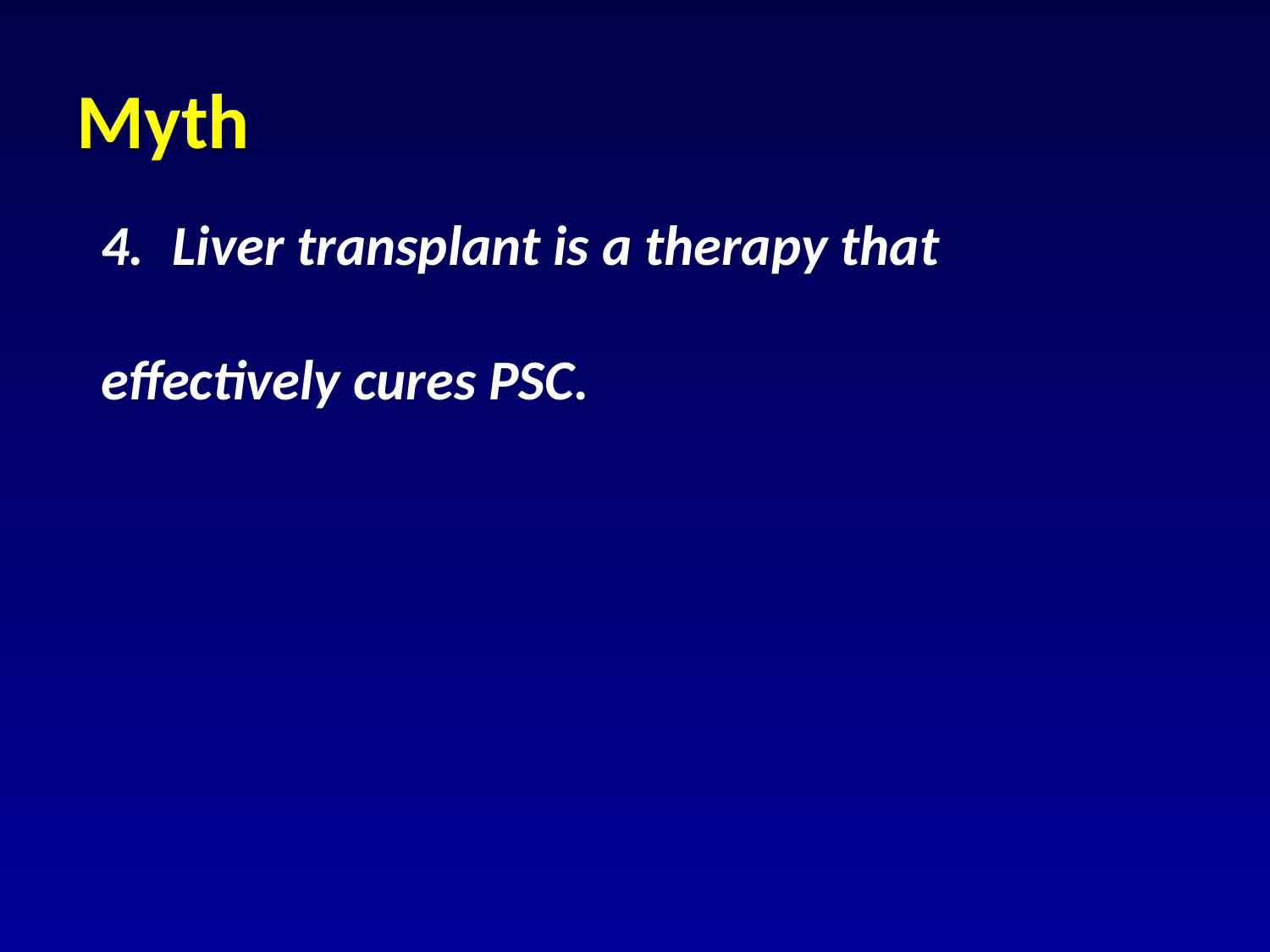

# Myth
Liver transplant is a therapy that

effectively cures PSC.